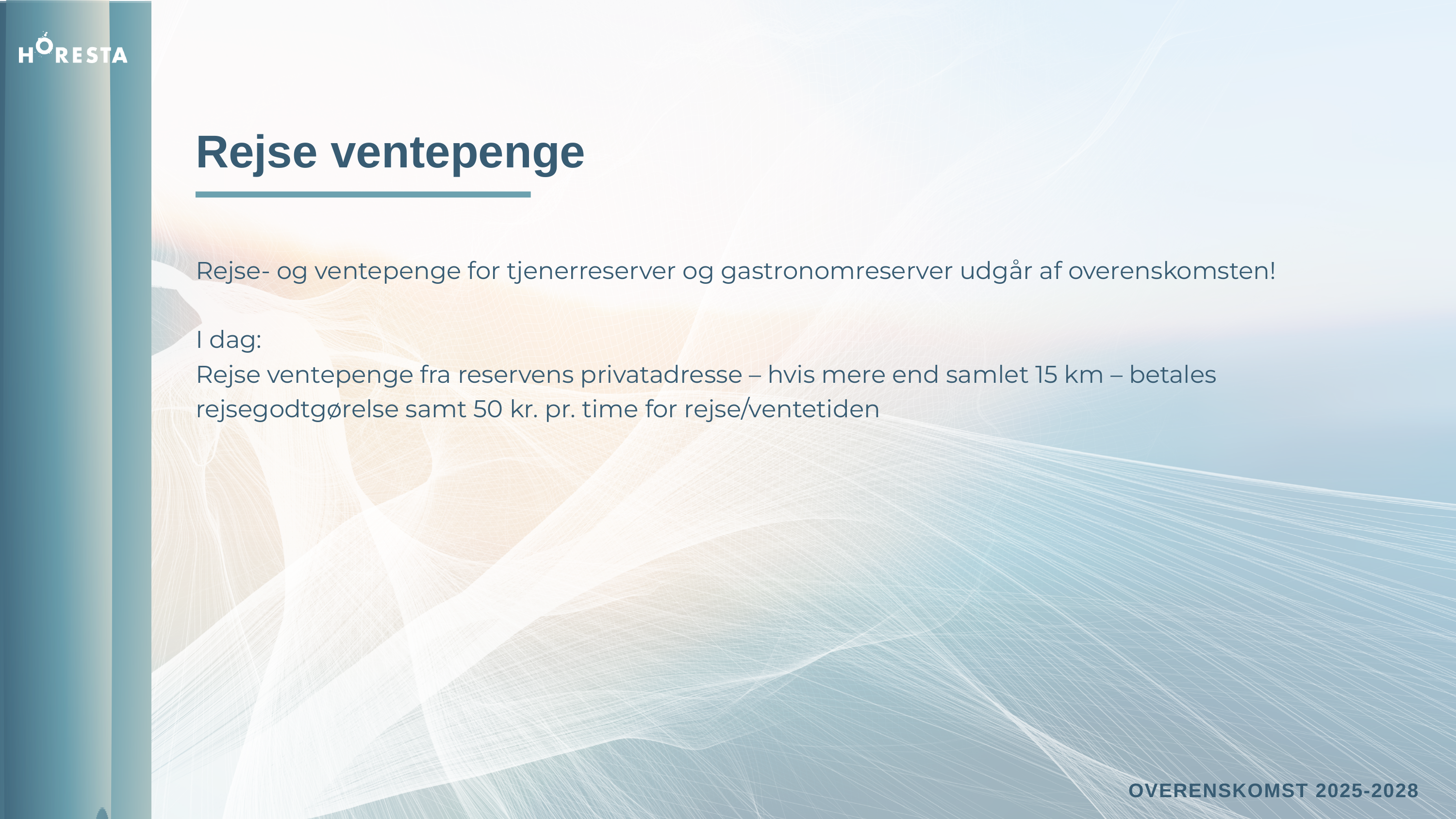

Rejse ventepenge

Rejse- og ventepenge for tjenerreserver og gastronomreserver udgår af overenskomsten!

I dag:
Rejse ventepenge fra reservens privatadresse – hvis mere end samlet 15 km – betales rejsegodtgørelse samt 50 kr. pr. time for rejse/ventetiden